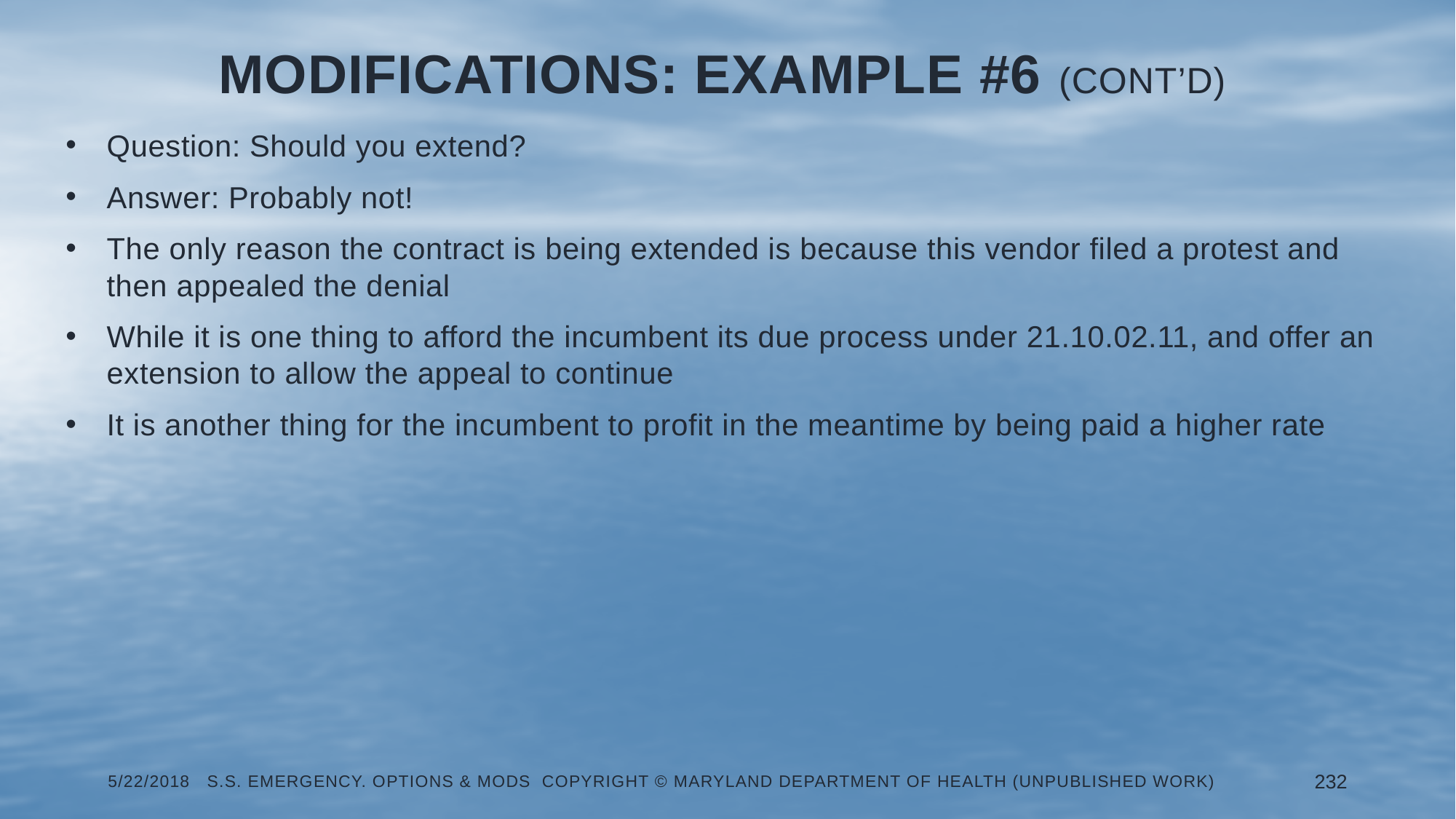

# Modifications: Example #6 (Cont’d)
Question: Should you extend?
Answer: Probably not!
The only reason the contract is being extended is because this vendor filed a protest and then appealed the denial
While it is one thing to afford the incumbent its due process under 21.10.02.11, and offer an extension to allow the appeal to continue
It is another thing for the incumbent to profit in the meantime by being paid a higher rate
5/22/2018   S.S. Emergency. Options & Mods  Copyright © Maryland Department of Health (Unpublished Work)
232